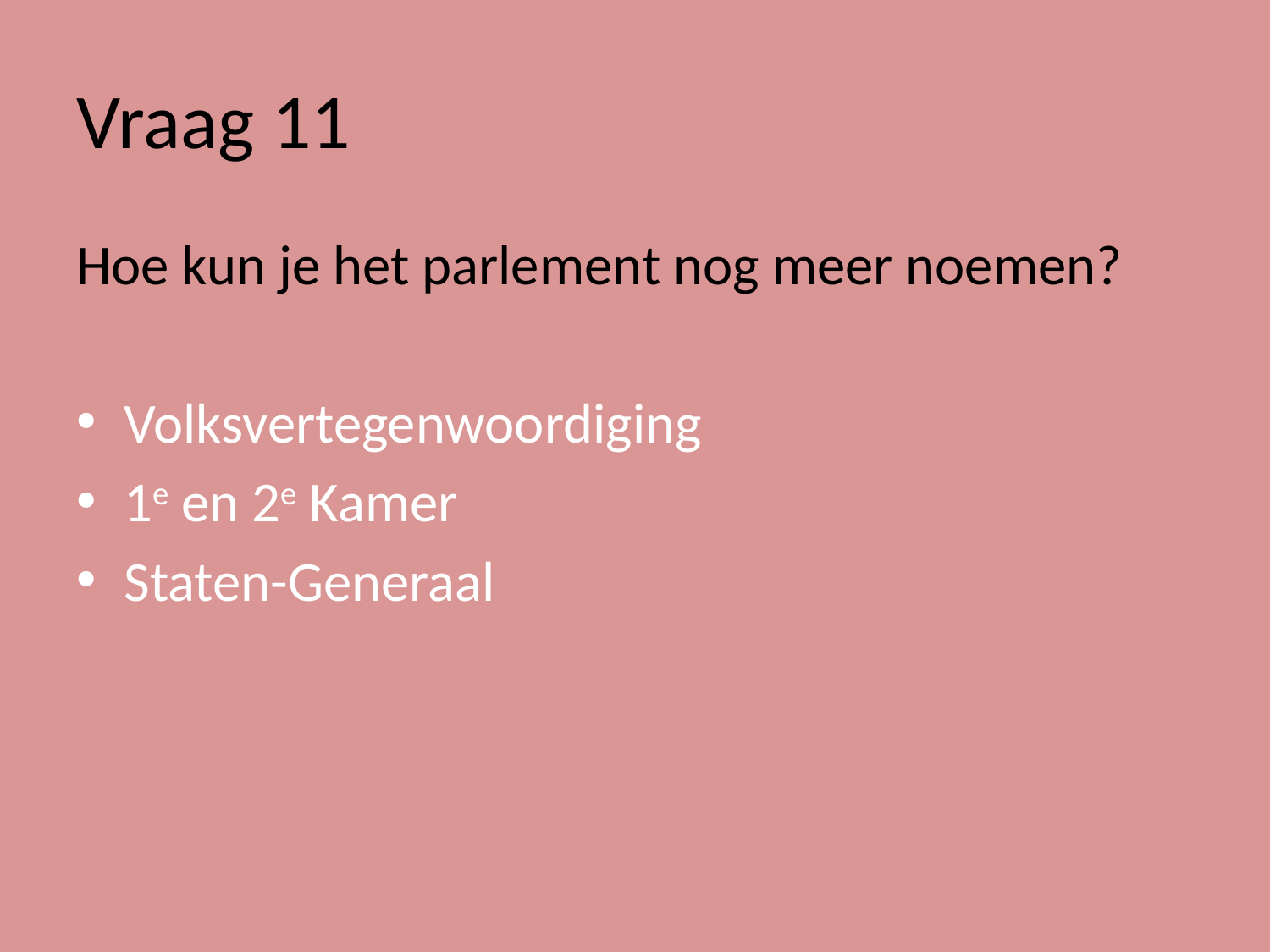

# Vraag 11
Hoe kun je het parlement nog meer noemen?

Volksvertegenwoordiging
1e en 2e Kamer
Staten-Generaal